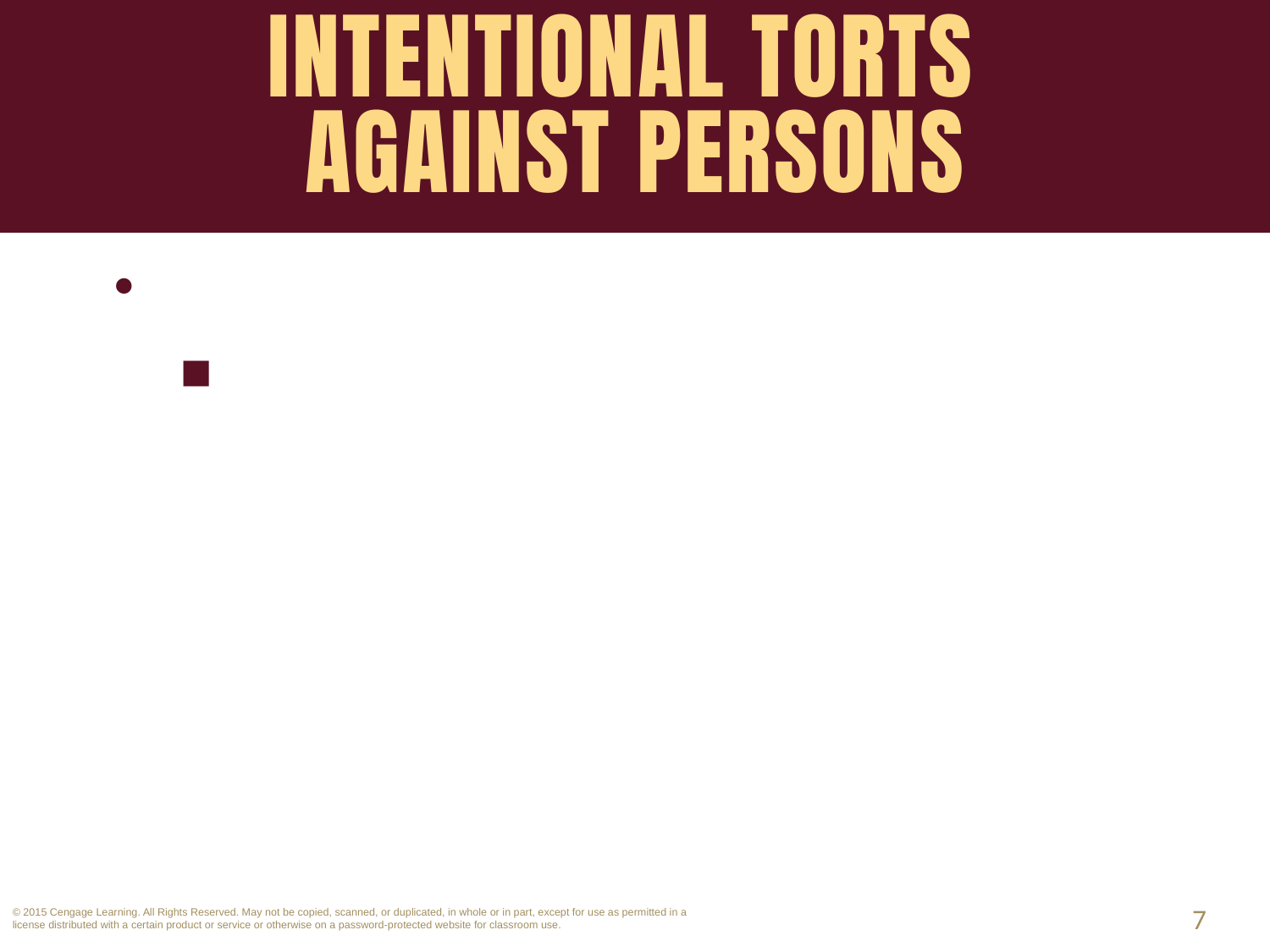

# Intentional Torts Against Persons
Transferred Intent.
Intent of tortfeasor is transferred when he intends to harm person “A” but unintentionally harms person “B” as well.
7